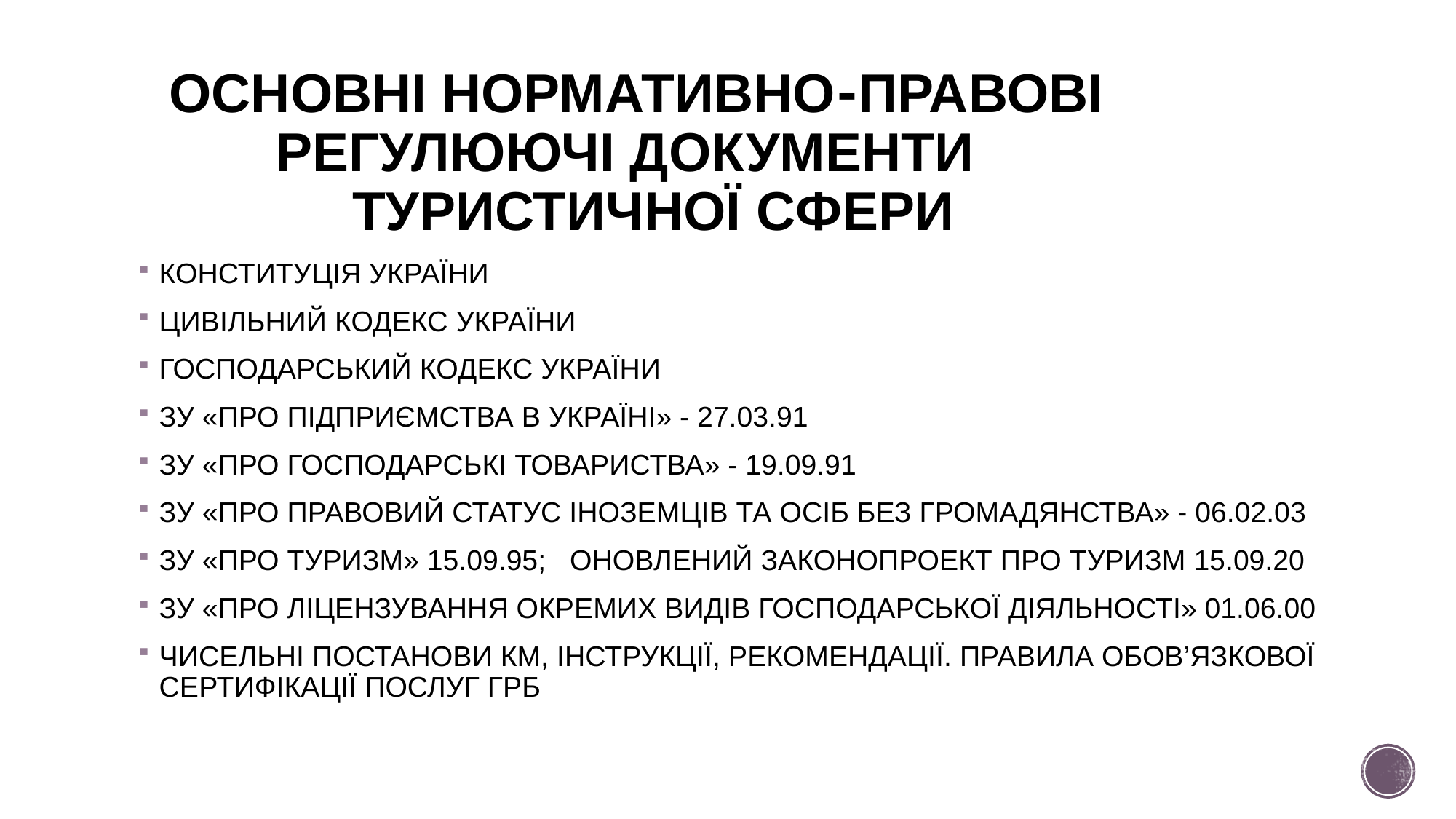

# ОСНОВНІ НОРМАТИВНО-ПРАВОВІ РЕГУЛЮЮЧІ ДОКУМЕНТИ ТУРИСТИЧНОЇ СФЕРИ
КОНСТИТУЦІЯ УКРАЇНИ
ЦИВІЛЬНИЙ КОДЕКС УКРАЇНИ
ГОСПОДАРСЬКИЙ КОДЕКС УКРАЇНИ
ЗУ «ПРО ПІДПРИЄМСТВА В УКРАЇНІ» - 27.03.91
ЗУ «ПРО ГОСПОДАРСЬКІ ТОВАРИСТВА» - 19.09.91
ЗУ «ПРО ПРАВОВИЙ СТАТУС ІНОЗЕМЦІВ ТА ОСІБ БЕЗ ГРОМАДЯНСТВА» - 06.02.03
ЗУ «ПРО ТУРИЗМ» 15.09.95;   ОНОВЛЕНИЙ ЗАКОНОПРОЕКТ ПРО ТУРИЗМ 15.09.20
ЗУ «ПРО ЛІЦЕНЗУВАННЯ ОКРЕМИХ ВИДІВ ГОСПОДАРСЬКОЇ ДІЯЛЬНОСТІ» 01.06.00
ЧИСЕЛЬНІ ПОСТАНОВИ КМ, ІНСТРУКЦІЇ, РЕКОМЕНДАЦІЇ. ПРАВИЛА ОБОВ’ЯЗКОВОЇ СЕРТИФІКАЦІЇ ПОСЛУГ ГРБ